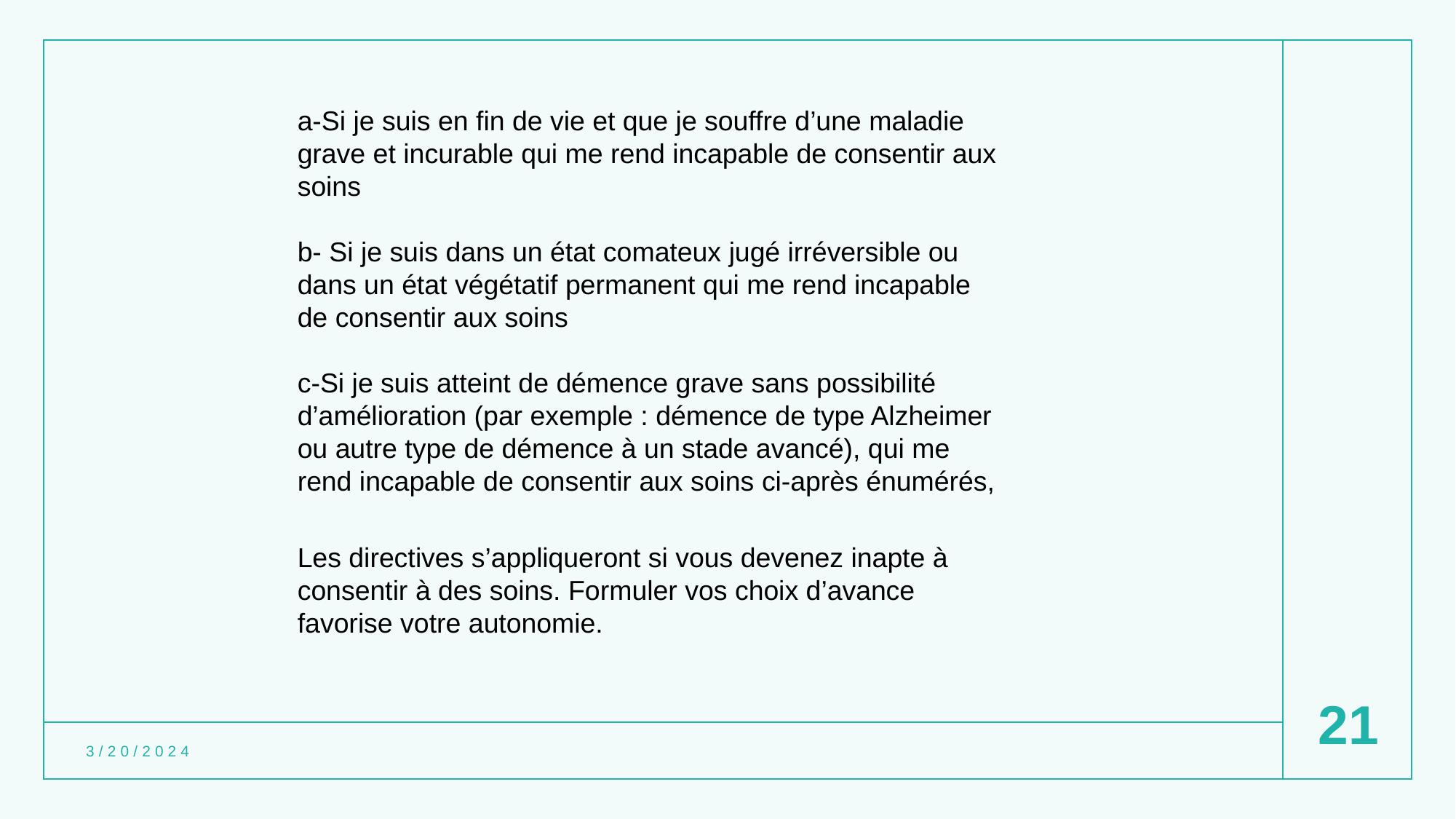

a-Si je suis en fin de vie et que je souffre d’une maladie grave et incurable qui me rend incapable de consentir aux soins

b- Si je suis dans un état comateux jugé irréversible ou dans un état végétatif permanent qui me rend incapable de consentir aux soins

c-Si je suis atteint de démence grave sans possibilité d’amélioration (par exemple : démence de type Alzheimer ou autre type de démence à un stade avancé), qui me rend incapable de consentir aux soins ci-après énumérés,

Les directives s’appliqueront si vous devenez inapte à consentir à des soins. Formuler vos choix d’avance favorise votre autonomie.

21
3/20/2024